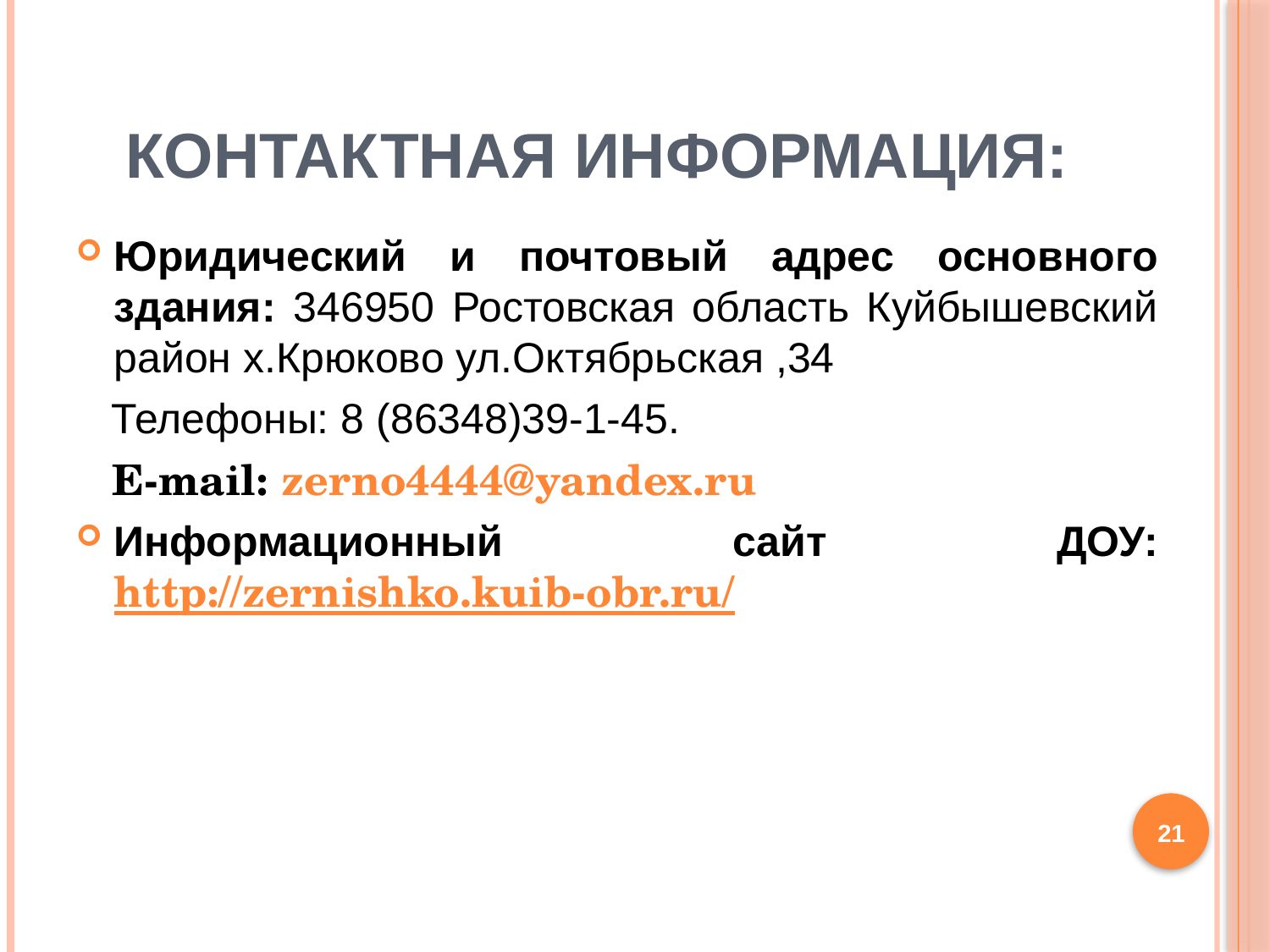

# Контактная информация:
Юридический и почтовый адрес основного здания: 346950 Ростовская область Куйбышевский район х.Крюково ул.Октябрьская ,34
   Телефоны: 8 (86348)39-1-45.
   E-mail: zerno4444@yandex.ru
Информационный сайт ДОУ: http://zernishko.kuib-obr.ru/

21